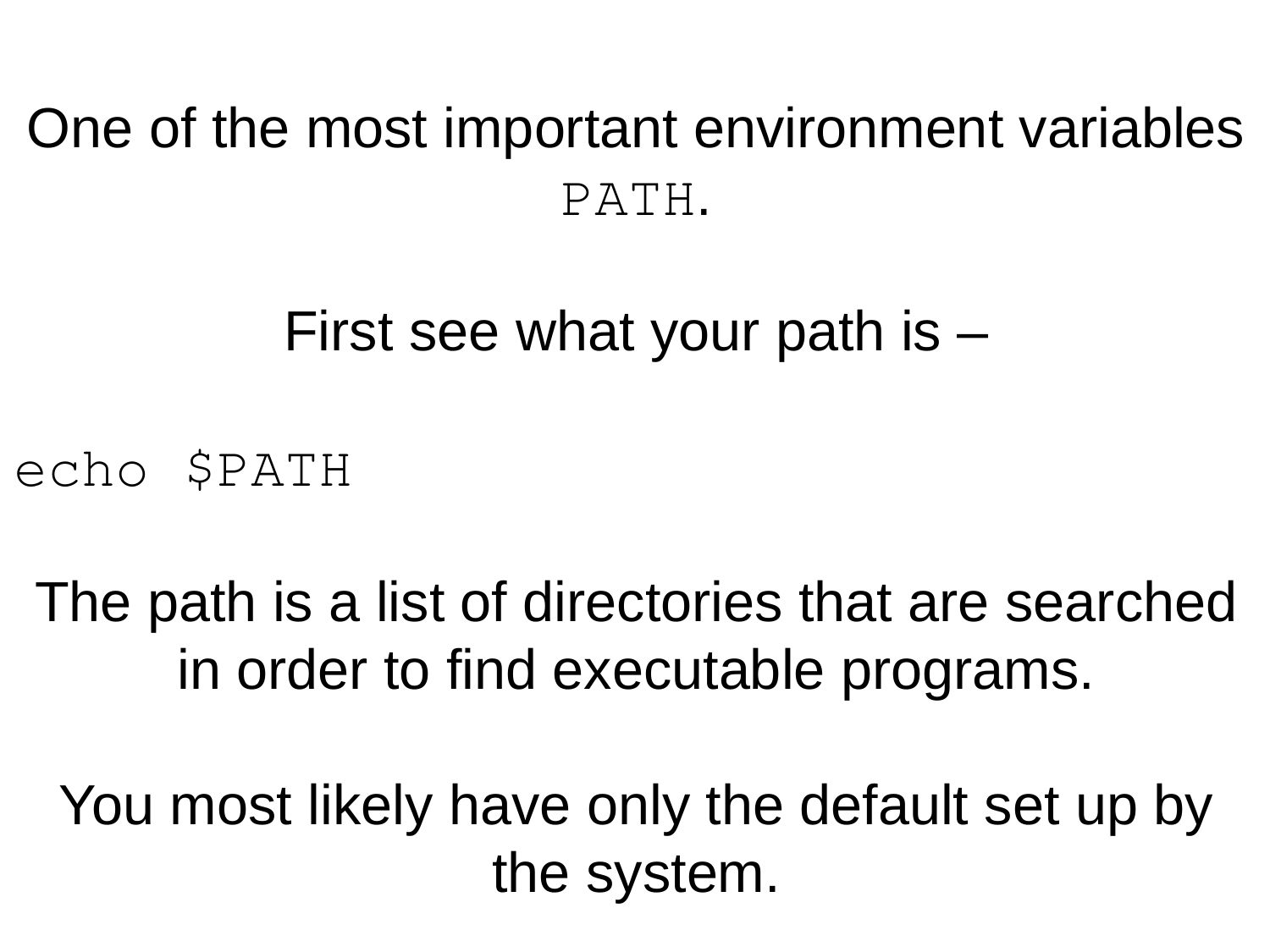

One of the most important environment variables
PATH.

First see what your path is –

echo $PATH

The path is a list of directories that are searched in order to find executable programs.

You most likely have only the default set up by the system.